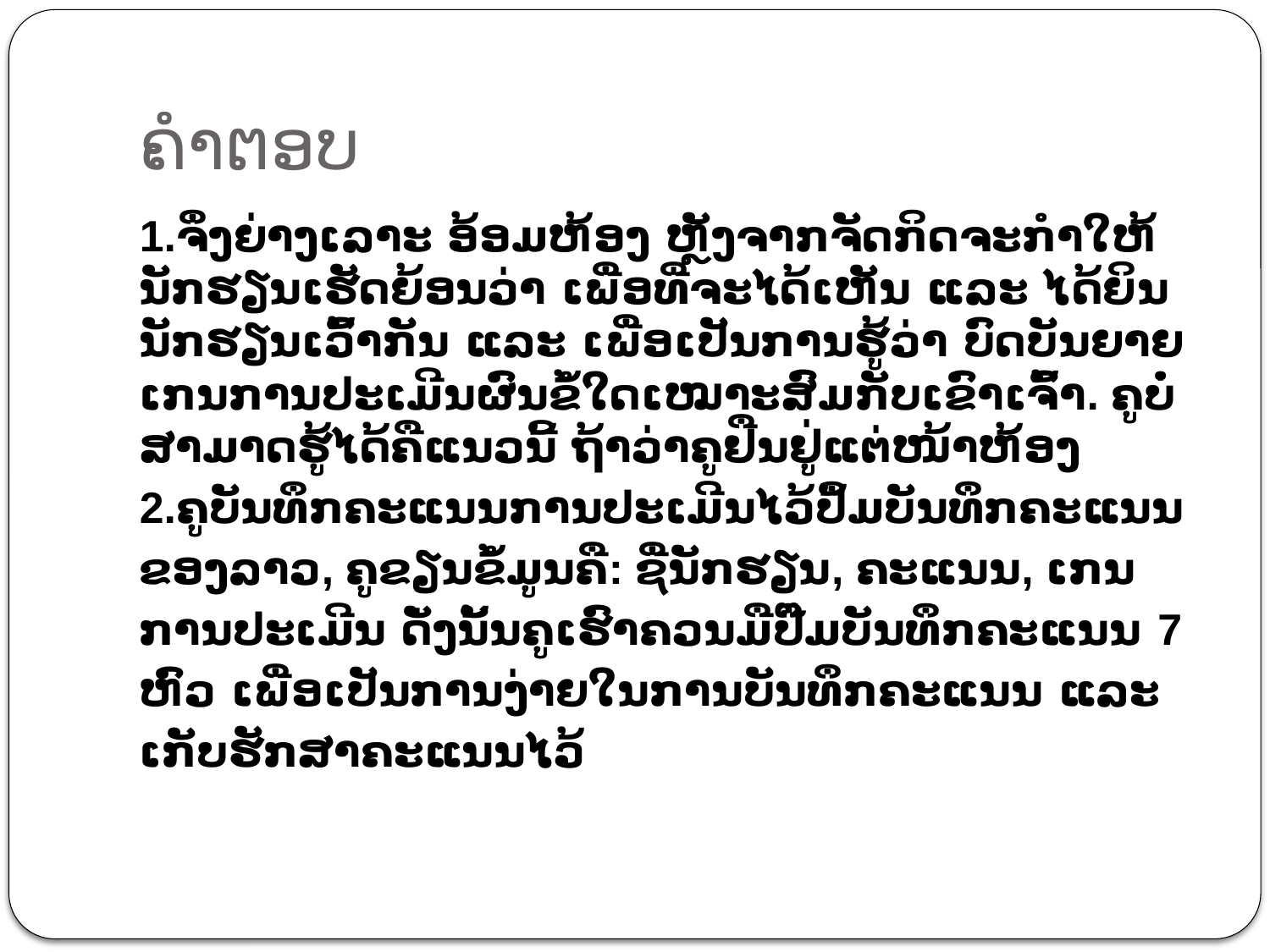

# ຄຳຕອບ
1.ຈຶ່ງຍ່າງເລາະ ອ້ອມຫ້ອງ ຫຼັງຈາກຈັດກິດຈະກໍາໃຫ້ນັກຮຽນເຮັດຍ້ອນວ່າ ເພື່ອທີ່ຈະໄດ້ເຫັນ ແລະ ໄດ້ຍິນນັກຮຽນເວົ້າກັນ ແລະ ເພື່ອເປັນການຮູ້ວ່າ ບົດບັນຍາຍເກນການປະເມີນຜົນຂໍ້ໃດເໝາະສົມກັບເຂົາເຈົ້າ. ຄູບໍ່ສາມາດຮູ້ໄດ້ຄືແນວນີ້ ຖ້າວ່າຄູຢືນຢູ່ແຕ່ໜ້າຫ້ອງ
2.ຄູບັນທຶກຄະແນນການປະເມີນໄວ້ປຶ້ມບັນທຶກຄະແນນຂອງລາວ, ຄູຂຽນຂໍ້ມູນຄື: ຊື່ນັກຮຽນ, ຄະແນນ, ເກນການປະເມີນ ດັ່ງນັ້ນຄູເຮົາຄວນມືປຶ໊ມບັນທຶກຄະແນນ 7 ຫົວ ເພື່ອເປັນການງ່າຍໃນການບັນທຶກຄະແນນ ແລະ ເກັບຮັກສາຄະແນນໄວ້